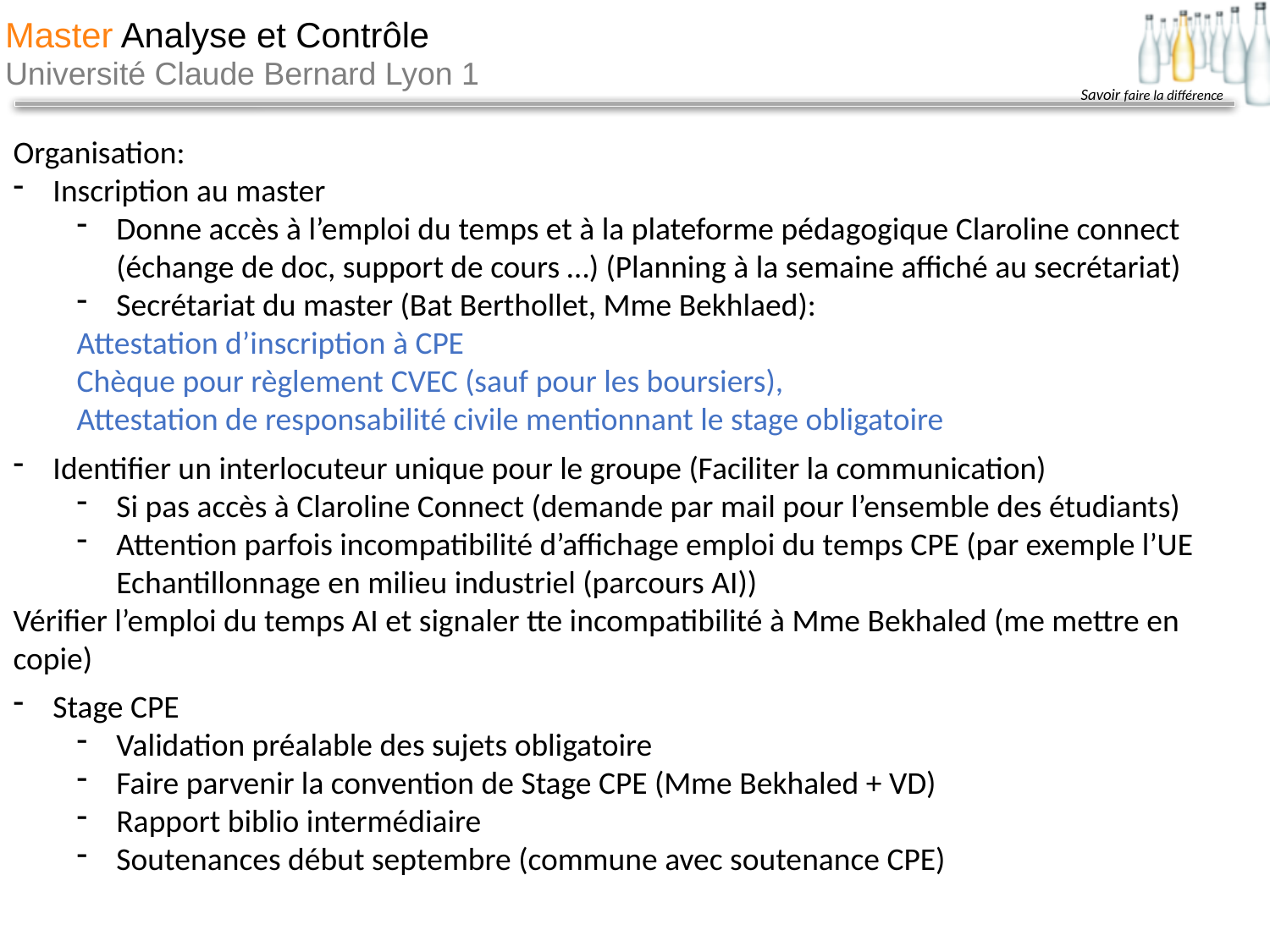

Organisation:
Inscription au master
Donne accès à l’emploi du temps et à la plateforme pédagogique Claroline connect (échange de doc, support de cours …) (Planning à la semaine affiché au secrétariat)
Secrétariat du master (Bat Berthollet, Mme Bekhlaed):
Attestation d’inscription à CPE
Chèque pour règlement CVEC (sauf pour les boursiers),
Attestation de responsabilité civile mentionnant le stage obligatoire
Identifier un interlocuteur unique pour le groupe (Faciliter la communication)
Si pas accès à Claroline Connect (demande par mail pour l’ensemble des étudiants)
Attention parfois incompatibilité d’affichage emploi du temps CPE (par exemple l’UE Echantillonnage en milieu industriel (parcours AI))
Vérifier l’emploi du temps AI et signaler tte incompatibilité à Mme Bekhaled (me mettre en copie)
Stage CPE
Validation préalable des sujets obligatoire
Faire parvenir la convention de Stage CPE (Mme Bekhaled + VD)
Rapport biblio intermédiaire
Soutenances début septembre (commune avec soutenance CPE)